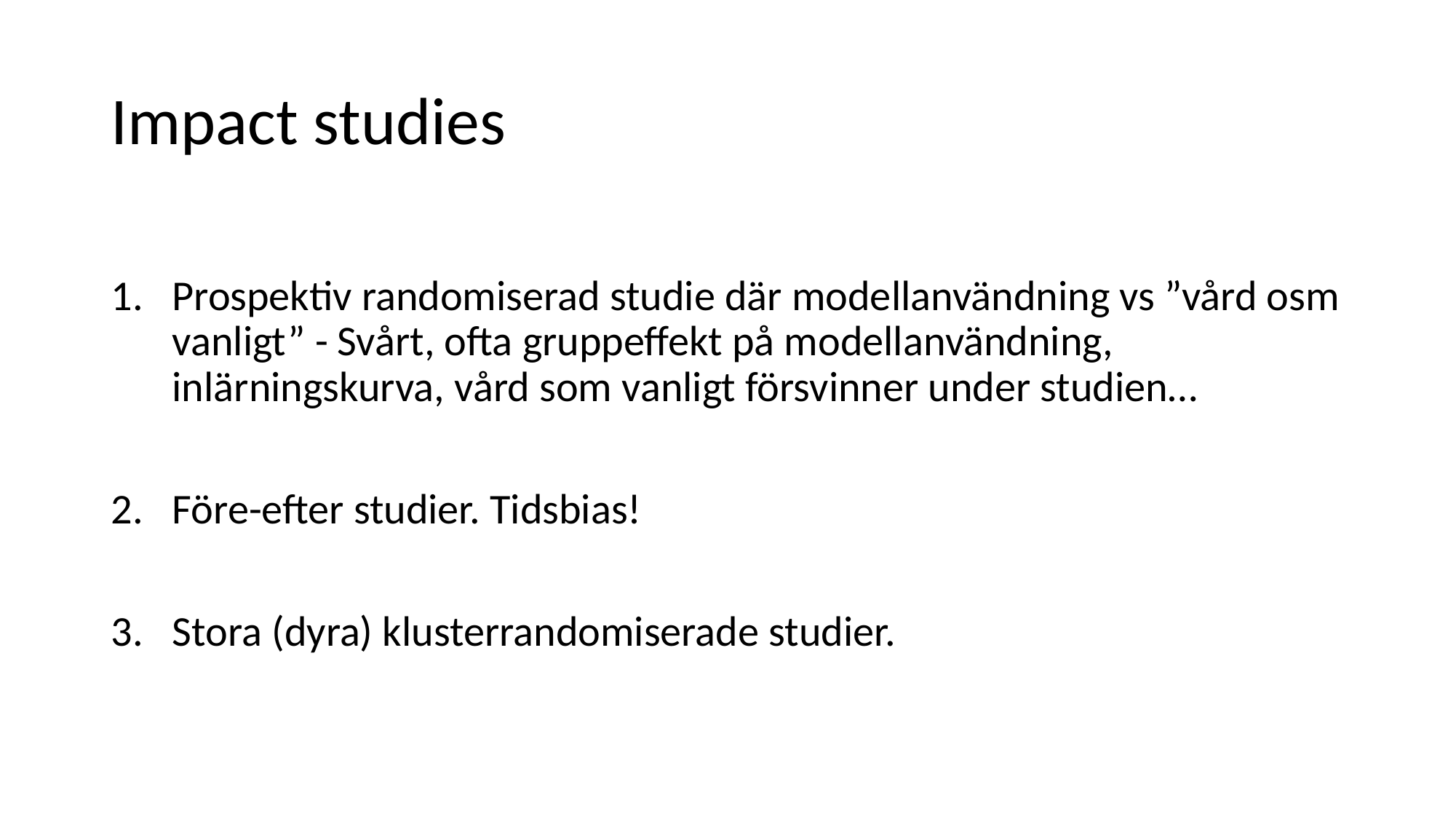

# Impact studies

Prospektiv randomiserad studie där modellanvändning vs ”vård osm vanligt” - Svårt, ofta gruppeffekt på modellanvändning, inlärningskurva, vård som vanligt försvinner under studien…

Före-efter studier. Tidsbias!

Stora (dyra) klusterrandomiserade studier.